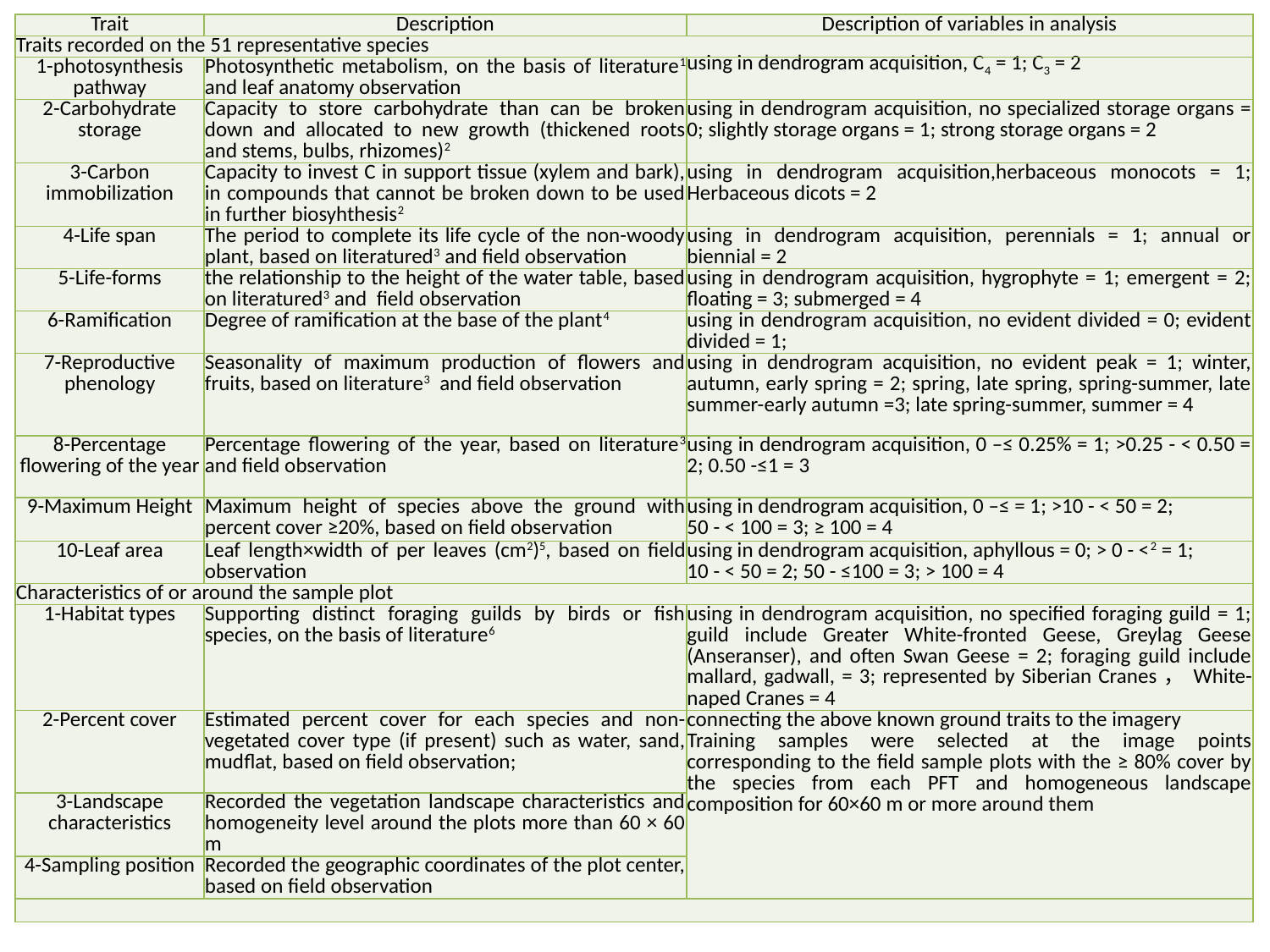

| Trait | Description | Description of variables in analysis |
| --- | --- | --- |
| Traits recorded on the 51 representative species |  |  |
| 1-photosynthesis pathway | Photosynthetic metabolism, on the basis of literature1 and leaf anatomy observation | using in dendrogram acquisition, C4 = 1; C3 = 2 |
| 2-Carbohydrate storage | Capacity to store carbohydrate than can be broken down and allocated to new growth (thickened roots and stems, bulbs, rhizomes)2 | using in dendrogram acquisition, no specialized storage organs = 0; slightly storage organs = 1; strong storage organs = 2 |
| 3-Carbon immobilization | Capacity to invest C in support tissue (xylem and bark), in compounds that cannot be broken down to be used in further biosyhthesis2 | using in dendrogram acquisition,herbaceous monocots = 1; Herbaceous dicots = 2 |
| 4-Life span | The period to complete its life cycle of the non-woody plant, based on literatured3 and field observation | using in dendrogram acquisition, perennials = 1; annual or biennial = 2 |
| 5-Life-forms | the relationship to the height of the water table, based on literatured3 and field observation | using in dendrogram acquisition, hygrophyte = 1; emergent = 2; floating = 3; submerged = 4 |
| 6-Ramification | Degree of ramification at the base of the plant4 | using in dendrogram acquisition, no evident divided = 0; evident divided = 1; |
| 7-Reproductive phenology | Seasonality of maximum production of flowers and fruits, based on literature3 and field observation | using in dendrogram acquisition, no evident peak = 1; winter, autumn, early spring = 2; spring, late spring, spring-summer, late summer-early autumn =3; late spring-summer, summer = 4 |
| 8-Percentage flowering of the year | Percentage flowering of the year, based on literature3 and field observation | using in dendrogram acquisition, 0 –≤ 0.25% = 1; >0.25 - < 0.50 = 2; 0.50 -≤1 = 3 |
| 9-Maximum Height | Maximum height of species above the ground with percent cover ≥20%, based on field observation | using in dendrogram acquisition, 0 –≤ = 1; >10 - < 50 = 2; 50 - < 100 = 3; ≥ 100 = 4 |
| 10-Leaf area | Leaf length×width of per leaves (cm2)5, based on field observation | using in dendrogram acquisition, aphyllous = 0; > 0 - <2 = 1; 10 - < 50 = 2; 50 - ≤100 = 3; > 100 = 4 |
| Characteristics of or around the sample plot |  |  |
| 1-Habitat types | Supporting distinct foraging guilds by birds or fish species, on the basis of literature6 | using in dendrogram acquisition, no specified foraging guild = 1; guild include Greater White-fronted Geese, Greylag Geese (Anseranser), and often Swan Geese = 2; foraging guild include mallard, gadwall, = 3; represented by Siberian Cranes，White-naped Cranes = 4 |
| 2-Percent cover | Estimated percent cover for each species and non-vegetated cover type (if present) such as water, sand, mudflat, based on field observation; | connecting the above known ground traits to the imagery Training samples were selected at the image points corresponding to the field sample plots with the ≥ 80% cover by the species from each PFT and homogeneous landscape composition for 60×60 m or more around them |
| 3-Landscape characteristics | Recorded the vegetation landscape characteristics and homogeneity level around the plots more than 60 × 60 m |  |
| 4-Sampling position | Recorded the geographic coordinates of the plot center, based on field observation |  |
|  |  |  |